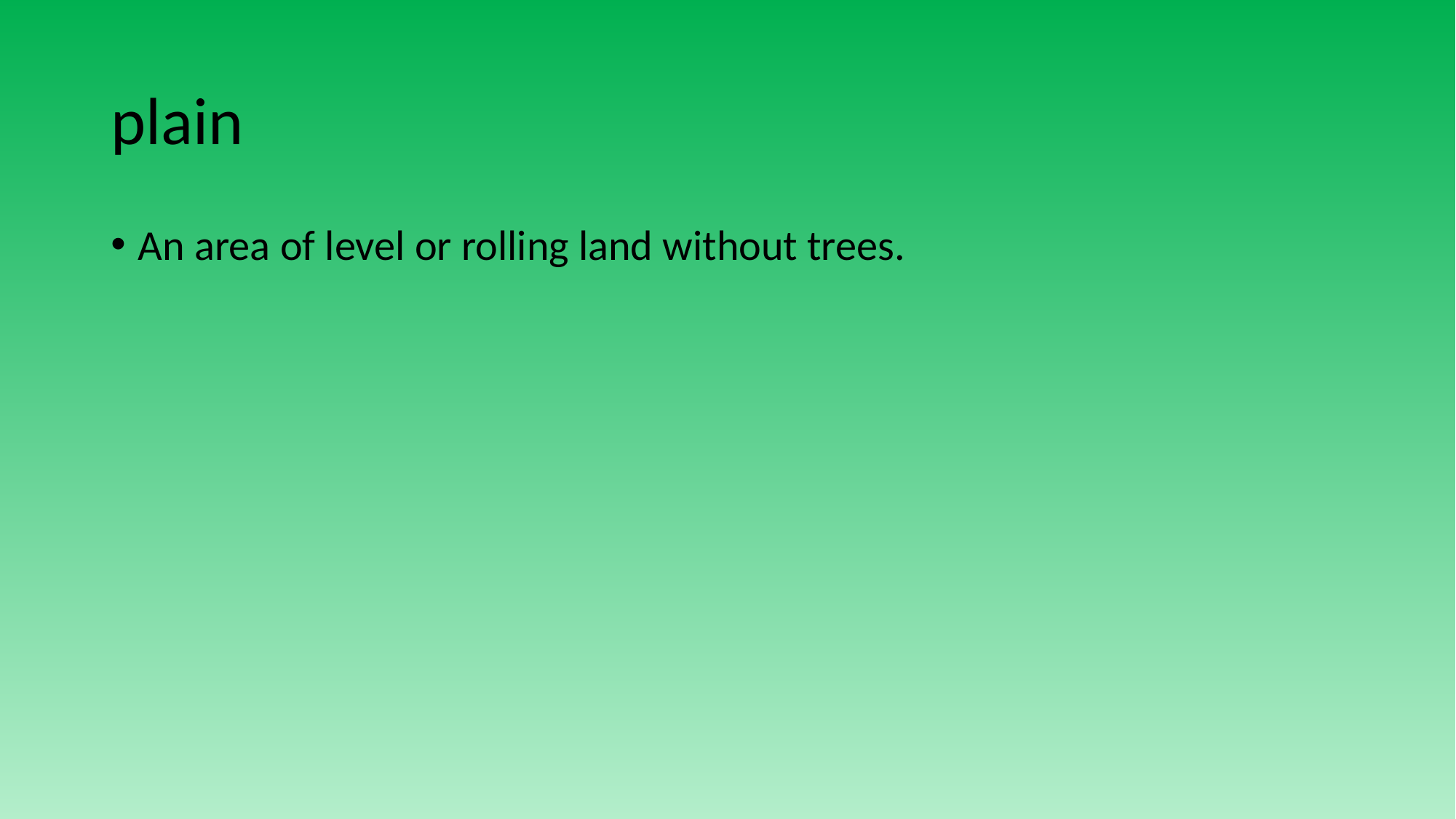

# plain
An area of level or rolling land without trees.